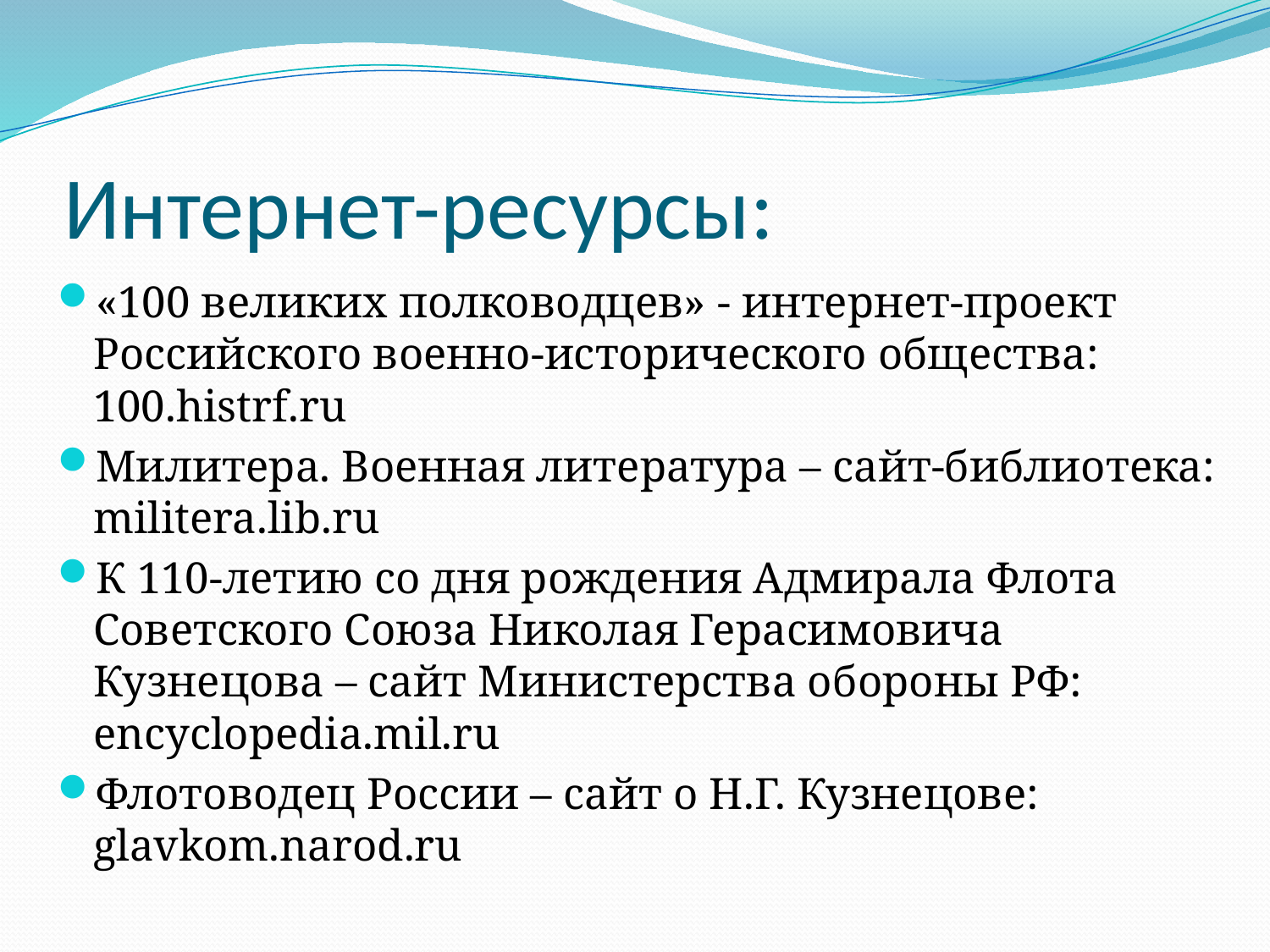

# Интернет-ресурсы:
«100 великих полководцев» - интернет-проект Российского военно-исторического общества: 100.histrf.ru
Милитера. Военная литература – сайт-библиотека: militera.lib.ru
К 110-летию со дня рождения Адмирала Флота Советского Союза Николая Герасимовича Кузнецова – сайт Министерства обороны РФ: encyclopedia.mil.ru
Флотоводец России – сайт о Н.Г. Кузнецове: glavkom.narod.ru